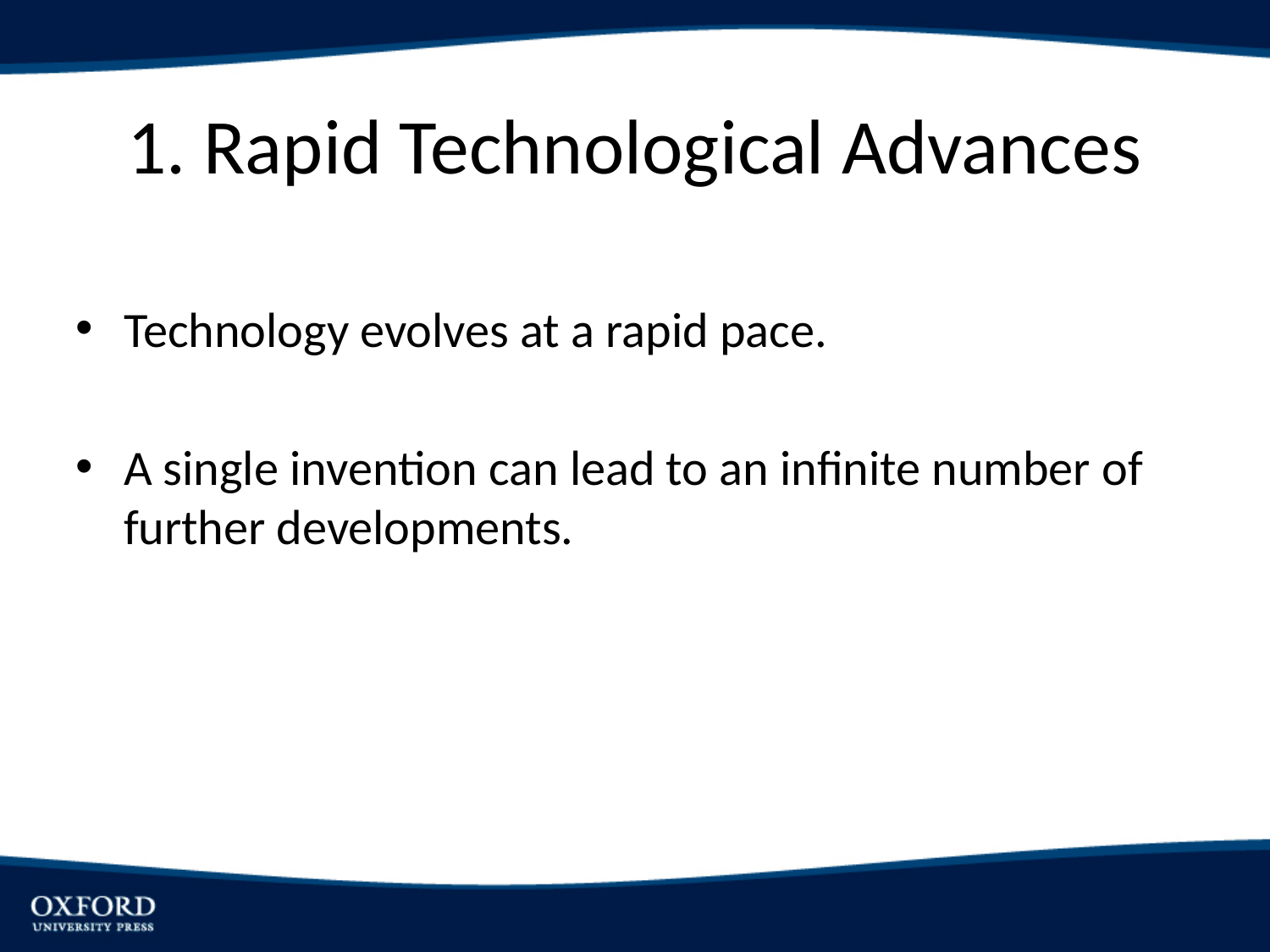

# 1. Rapid Technological Advances

Technology evolves at a rapid pace.

A single invention can lead to an infinite number of further developments.